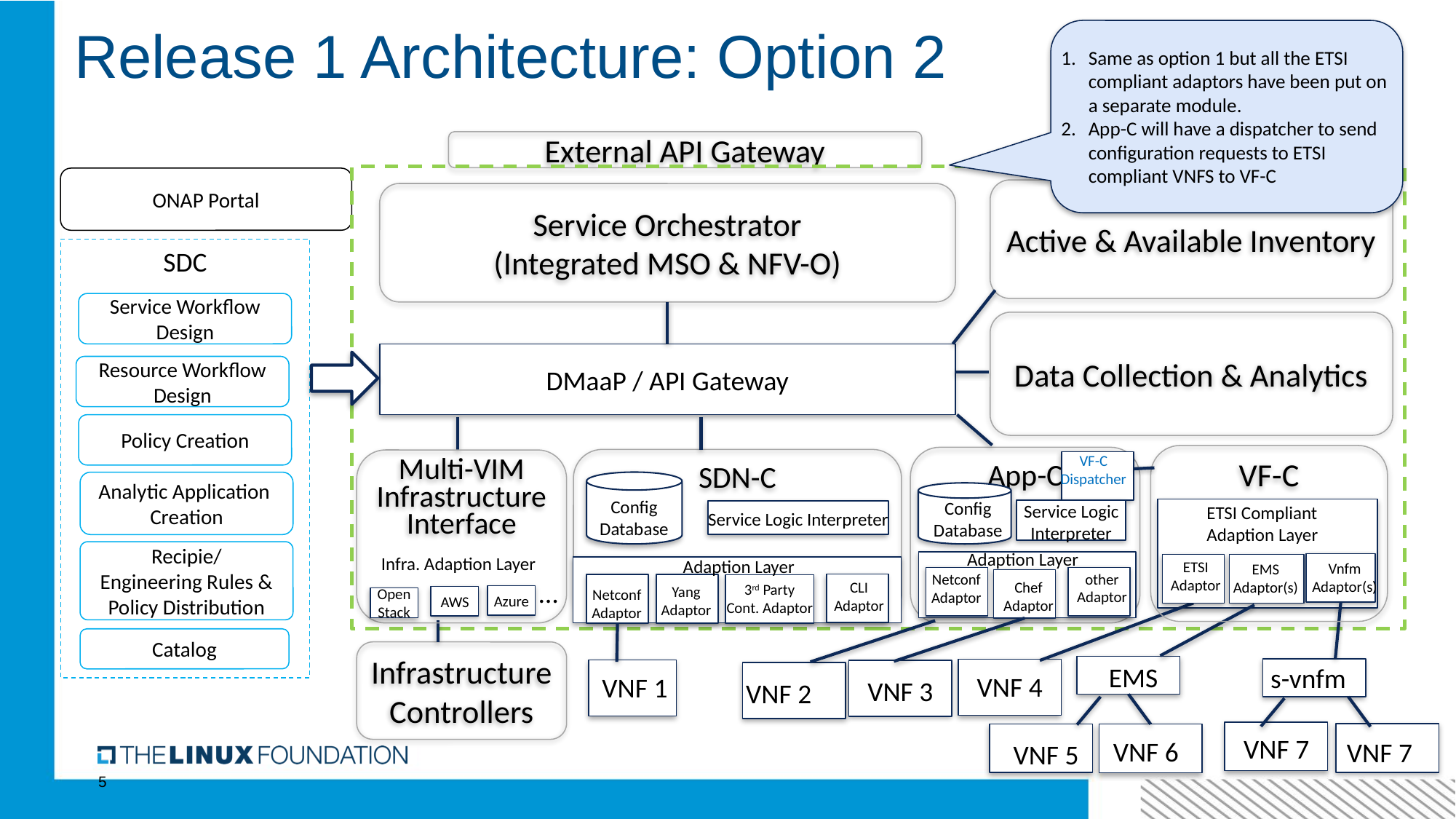

# Release 1 Architecture: Option 2

Same as option 1 but all the ETSI compliant adaptors have been put on a separate module.
App-C will have a dispatcher to send configuration requests to ETSI compliant VNFS to VF-C
External API Gateway

ONAP Portal
Active & Available Inventory
Service Orchestrator
(Integrated MSO & NFV-O)
SDC
Service Workflow Design
Data Collection & Analytics
DMaaP / API Gateway

Resource Workflow Design
Policy Creation
VF-C
VF-C
Dispatcher
App-C
SDN-C
Multi-VIM
Infrastructure Interface
Infra. Adaption Layer
…
Azure
AWS
Open
Stack

Analytic Application  Creation

Config
Database
Config
Database
Service Logic Interpreter
ETSI Compliant
Adaption Layer

Service Logic Interpreter
Recipie/
Engineering Rules & Policy Distribution
Adaption Layer
Adaption Layer

ETSI
Adaptor

Vnfm
Adaptor(s)
EMS
Adaptor(s)

other
Adaptor
Netconf
Adaptor

Chef
Adaptor
CLI
Adaptor

3rd Party
Cont. Adaptor

Yang
Adaptor
Netconf
Adaptor
Catalog
Infrastructure Controllers
EMS
s-vnfm

VNF 4
VNF 1
VNF 3
VNF 2

VNF 7
VNF 6
VNF 7
VNF 5